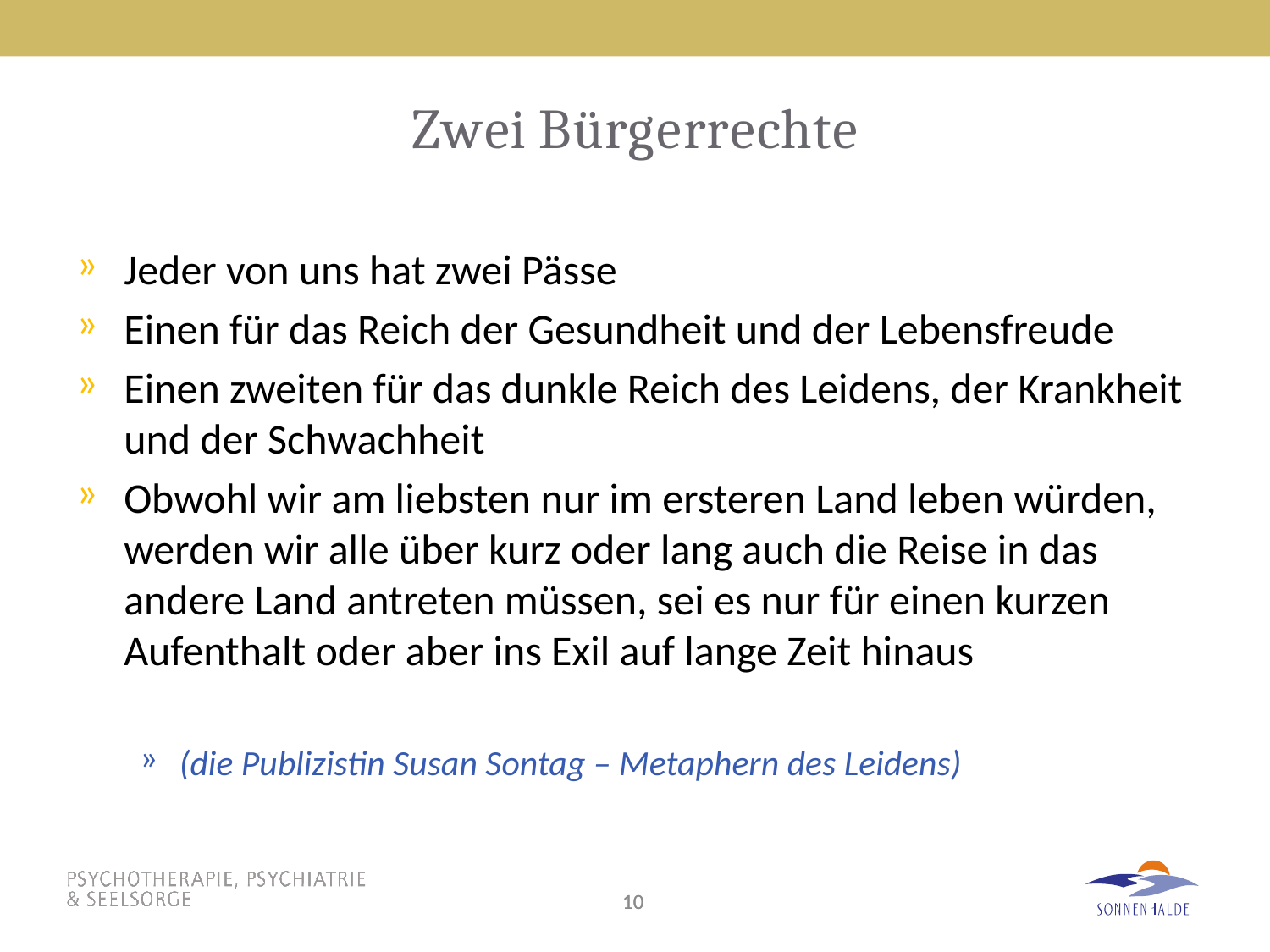

# Zwei Bürgerrechte
Jeder von uns hat zwei Pässe
Einen für das Reich der Gesundheit und der Lebensfreude
Einen zweiten für das dunkle Reich des Leidens, der Krankheit und der Schwachheit
Obwohl wir am liebsten nur im ersteren Land leben würden, werden wir alle über kurz oder lang auch die Reise in das andere Land antreten müssen, sei es nur für einen kurzen Aufenthalt oder aber ins Exil auf lange Zeit hinaus

(die Publizistin Susan Sontag – Metaphern des Leidens)